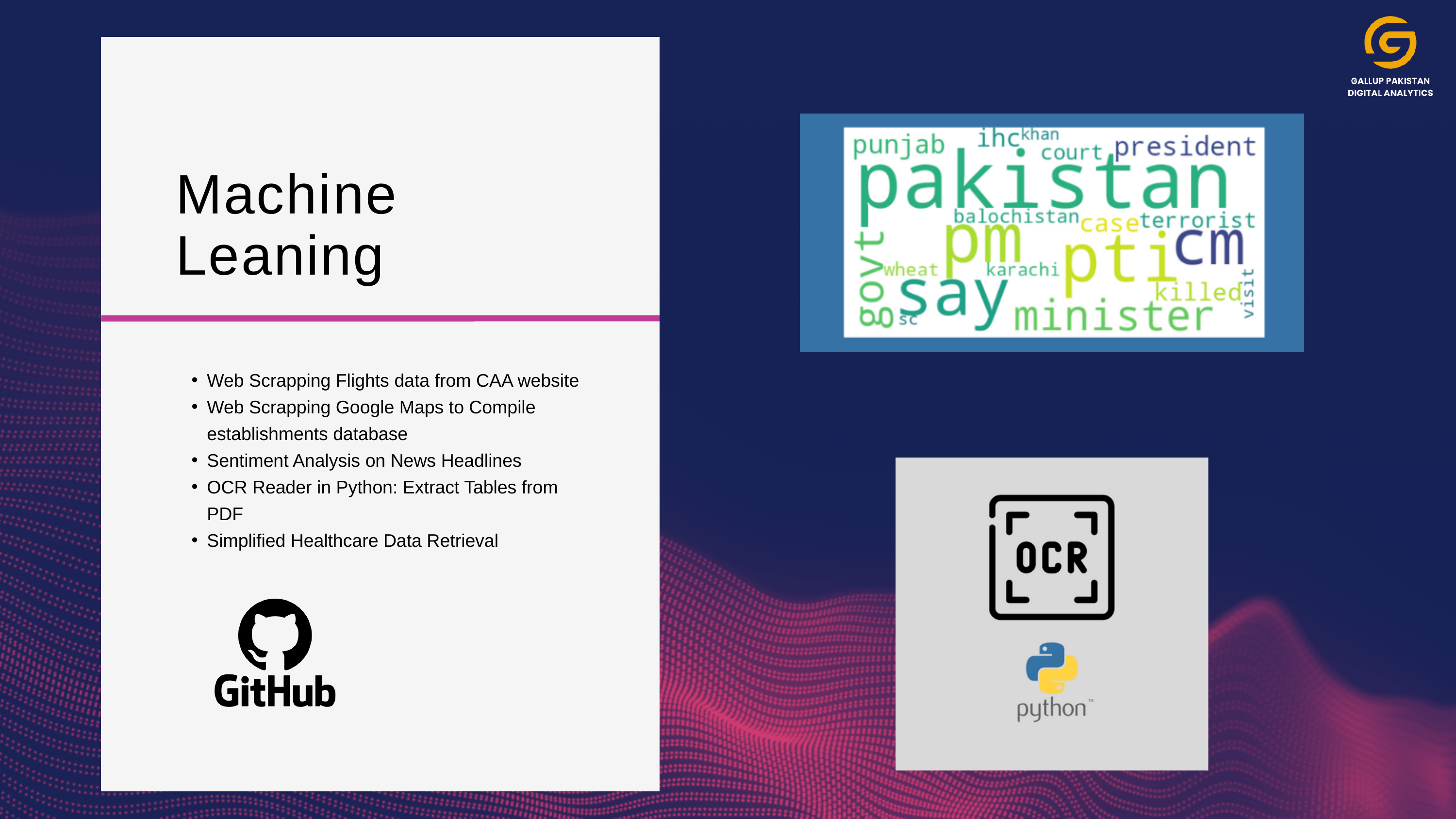

Machine Leaning

Web Scrapping Flights data from CAA website
Web Scrapping Google Maps to Compile establishments database
Sentiment Analysis on News Headlines
OCR Reader in Python: Extract Tables from PDF
Simplified Healthcare Data Retrieval